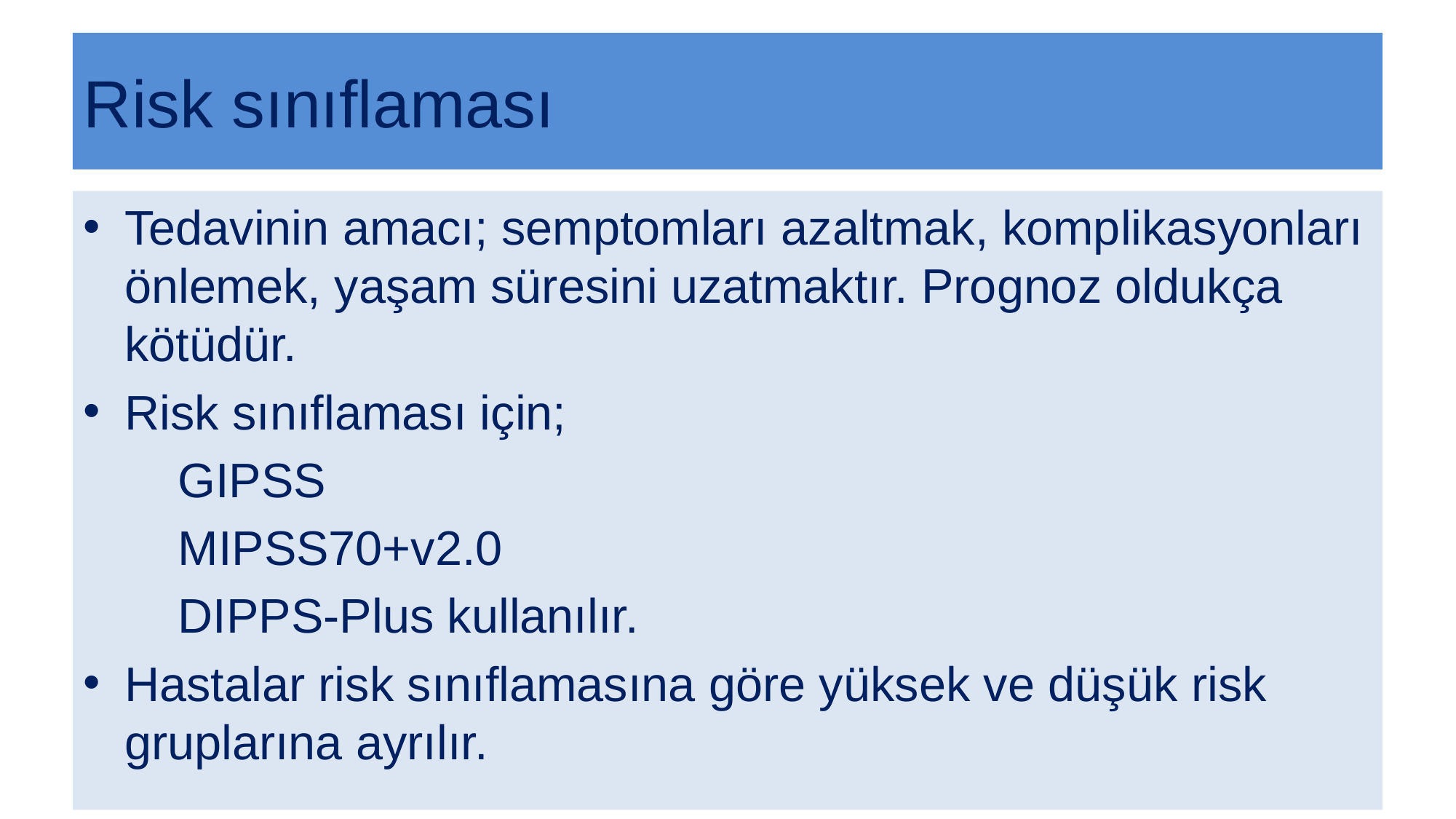

# Risk sınıflaması
Tedavinin amacı; semptomları azaltmak, komplikasyonları önlemek, yaşam süresini uzatmaktır. Prognoz oldukça kötüdür.
Risk sınıflaması için;
       GIPSS
       MIPSS70+v2.0
       DIPPS-Plus kullanılır.
Hastalar risk sınıflamasına göre yüksek ve düşük risk gruplarına ayrılır.